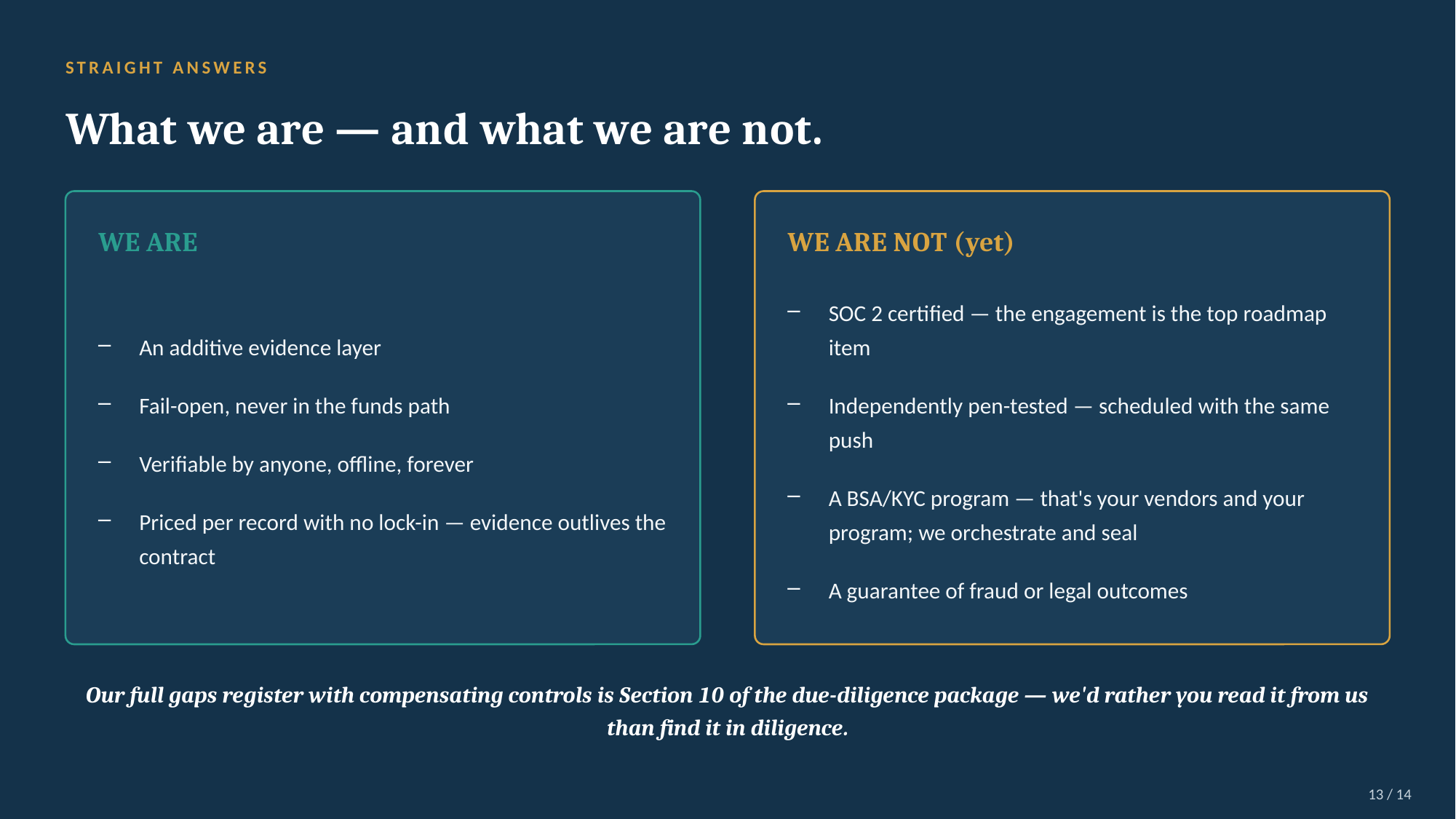

STRAIGHT ANSWERS
What we are — and what we are not.

WE ARE
WE ARE NOT (yet)
An additive evidence layer
Fail-open, never in the funds path
Verifiable by anyone, offline, forever
Priced per record with no lock-in — evidence outlives the contract
SOC 2 certified — the engagement is the top roadmap item
Independently pen-tested — scheduled with the same push
A BSA/KYC program — that's your vendors and your program; we orchestrate and seal
A guarantee of fraud or legal outcomes
Our full gaps register with compensating controls is Section 10 of the due-diligence package — we'd rather you read it from us than find it in diligence.
13 / 14